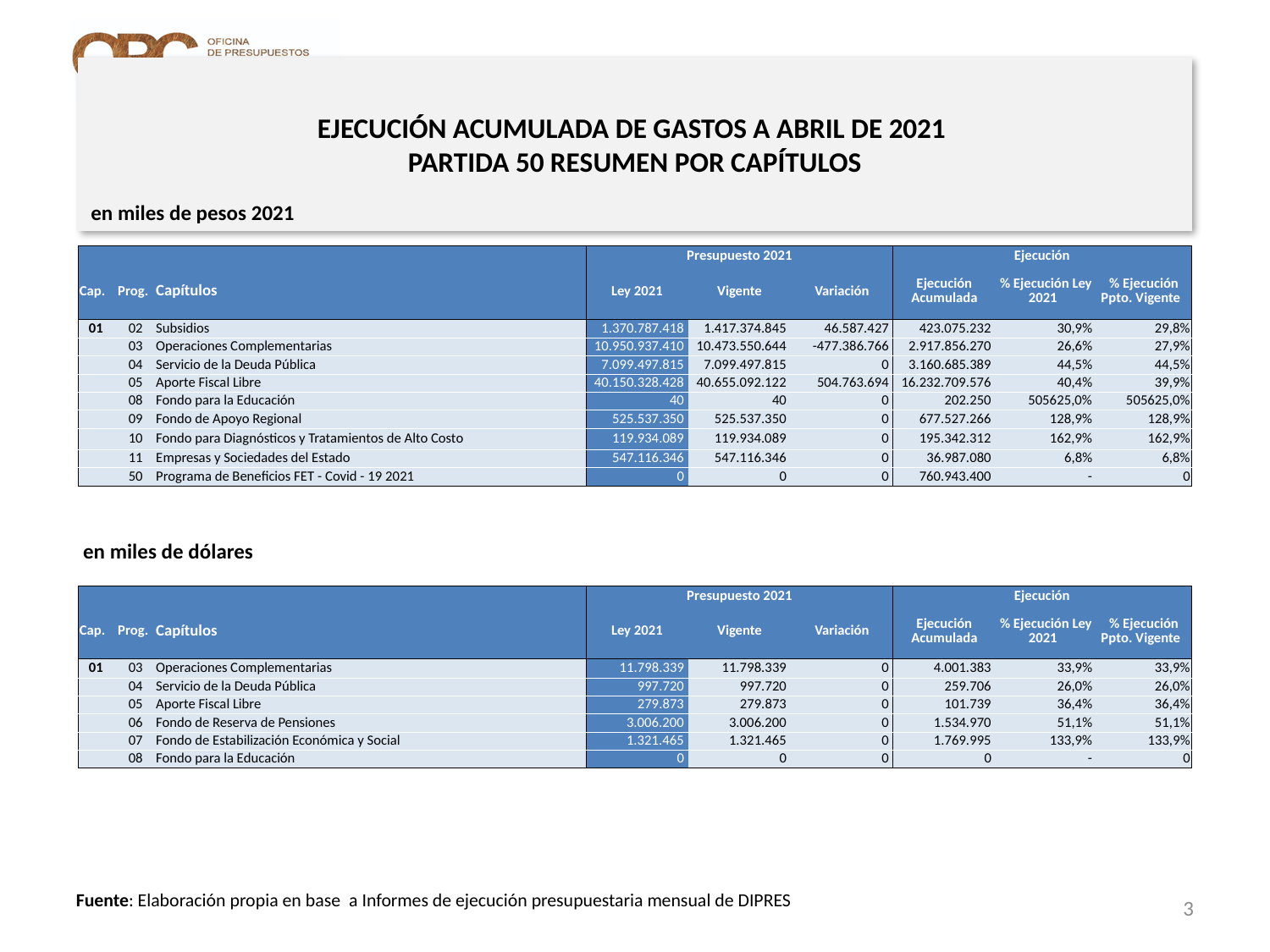

# EJECUCIÓN ACUMULADA DE GASTOS A ABRIL DE 2021 PARTIDA 50 RESUMEN POR CAPÍTULOS
en miles de pesos 2021
|  |  |  | Presupuesto 2021 |  |  | Ejecución |  |  |
| --- | --- | --- | --- | --- | --- | --- | --- | --- |
| Cap. | Prog. | Capítulos | Ley 2021 | Vigente | Variación | Ejecución Acumulada | % Ejecución Ley 2021 | % Ejecución Ppto. Vigente |
| 01 | 02 | Subsidios | 1.370.787.418 | 1.417.374.845 | 46.587.427 | 423.075.232 | 30,9% | 29,8% |
|  | 03 | Operaciones Complementarias | 10.950.937.410 | 10.473.550.644 | -477.386.766 | 2.917.856.270 | 26,6% | 27,9% |
|  | 04 | Servicio de la Deuda Pública | 7.099.497.815 | 7.099.497.815 | 0 | 3.160.685.389 | 44,5% | 44,5% |
|  | 05 | Aporte Fiscal Libre | 40.150.328.428 | 40.655.092.122 | 504.763.694 | 16.232.709.576 | 40,4% | 39,9% |
|  | 08 | Fondo para la Educación | 40 | 40 | 0 | 202.250 | 505625,0% | 505625,0% |
|  | 09 | Fondo de Apoyo Regional | 525.537.350 | 525.537.350 | 0 | 677.527.266 | 128,9% | 128,9% |
|  | 10 | Fondo para Diagnósticos y Tratamientos de Alto Costo | 119.934.089 | 119.934.089 | 0 | 195.342.312 | 162,9% | 162,9% |
|  | 11 | Empresas y Sociedades del Estado | 547.116.346 | 547.116.346 | 0 | 36.987.080 | 6,8% | 6,8% |
|  | 50 | Programa de Beneficios FET - Covid - 19 2021 | 0 | 0 | 0 | 760.943.400 | - | 0 |
en miles de dólares
|  |  |  | Presupuesto 2021 |  |  | Ejecución |  |  |
| --- | --- | --- | --- | --- | --- | --- | --- | --- |
| Cap. | Prog. | Capítulos | Ley 2021 | Vigente | Variación | Ejecución Acumulada | % Ejecución Ley 2021 | % Ejecución Ppto. Vigente |
| 01 | 03 | Operaciones Complementarias | 11.798.339 | 11.798.339 | 0 | 4.001.383 | 33,9% | 33,9% |
|  | 04 | Servicio de la Deuda Pública | 997.720 | 997.720 | 0 | 259.706 | 26,0% | 26,0% |
|  | 05 | Aporte Fiscal Libre | 279.873 | 279.873 | 0 | 101.739 | 36,4% | 36,4% |
|  | 06 | Fondo de Reserva de Pensiones | 3.006.200 | 3.006.200 | 0 | 1.534.970 | 51,1% | 51,1% |
|  | 07 | Fondo de Estabilización Económica y Social | 1.321.465 | 1.321.465 | 0 | 1.769.995 | 133,9% | 133,9% |
|  | 08 | Fondo para la Educación | 0 | 0 | 0 | 0 | - | 0 |
3